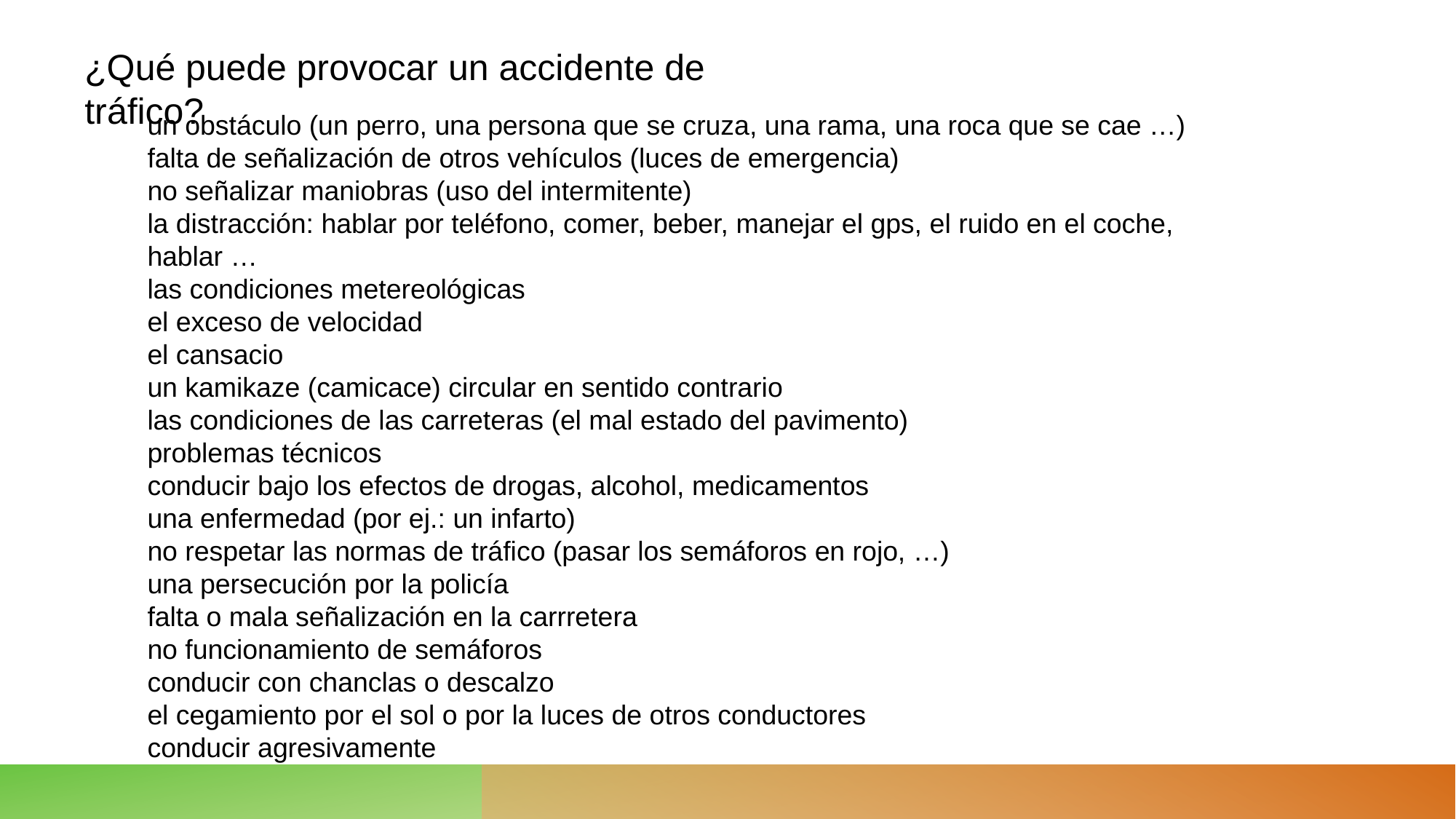

¿Qué puede provocar un accidente de tráfico?
un obstáculo (un perro, una persona que se cruza, una rama, una roca que se cae …)
falta de señalización de otros vehículos (luces de emergencia)
no señalizar maniobras (uso del intermitente)
la distracción: hablar por teléfono, comer, beber, manejar el gps, el ruido en el coche, hablar …
las condiciones metereológicas
el exceso de velocidad
el cansacio
un kamikaze (camicace) circular en sentido contrario
las condiciones de las carreteras (el mal estado del pavimento)
problemas técnicos
conducir bajo los efectos de drogas, alcohol, medicamentos
una enfermedad (por ej.: un infarto)
no respetar las normas de tráfico (pasar los semáforos en rojo, …)
una persecución por la policía
falta o mala señalización en la carrretera
no funcionamiento de semáforos
conducir con chanclas o descalzo
el cegamiento por el sol o por la luces de otros conductores
conducir agresivamente